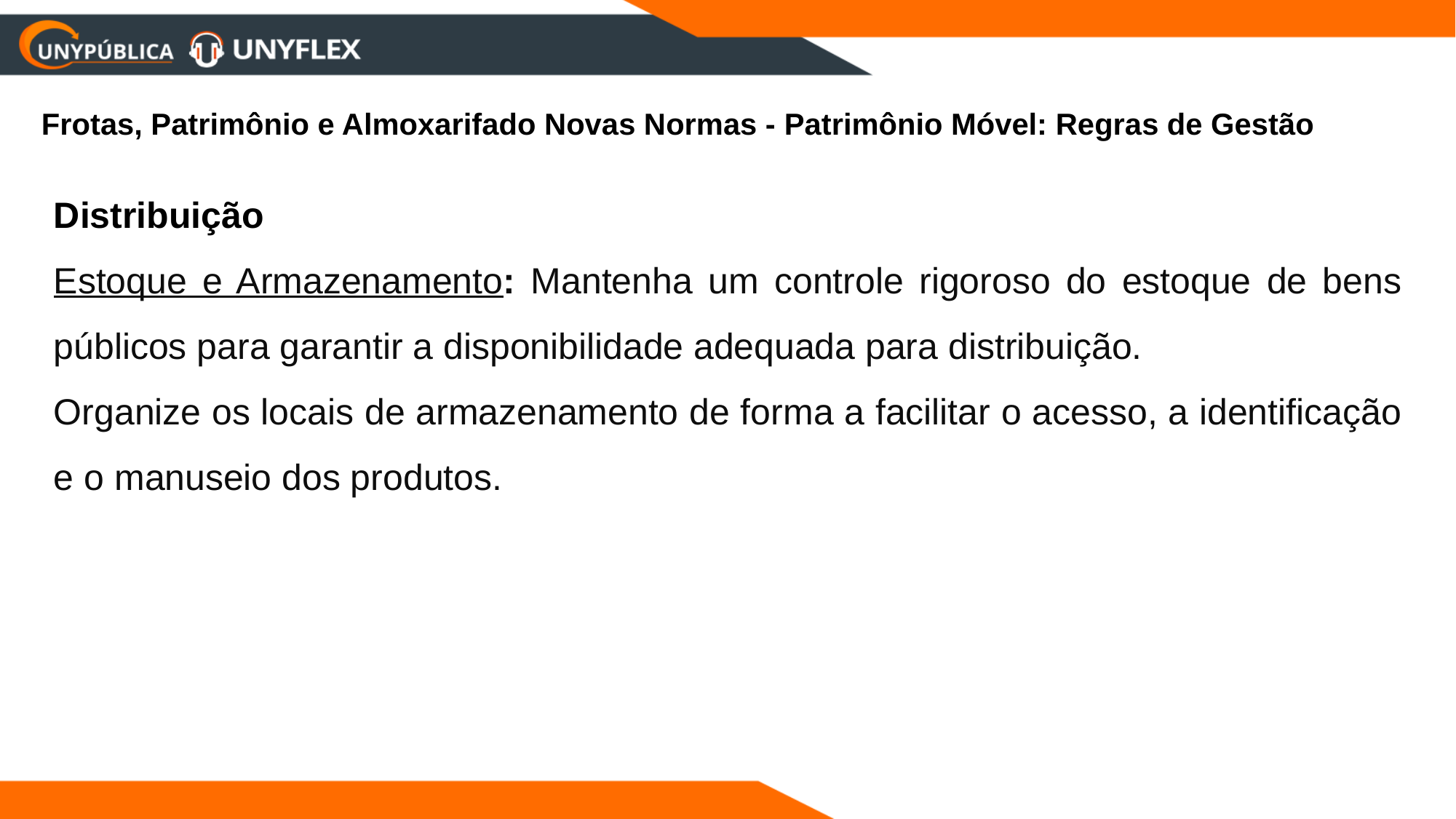

Frotas, Patrimônio e Almoxarifado Novas Normas - Patrimônio Móvel: Regras de Gestão
Distribuição
Estoque e Armazenamento: Mantenha um controle rigoroso do estoque de bens públicos para garantir a disponibilidade adequada para distribuição.
Organize os locais de armazenamento de forma a facilitar o acesso, a identificação e o manuseio dos produtos.